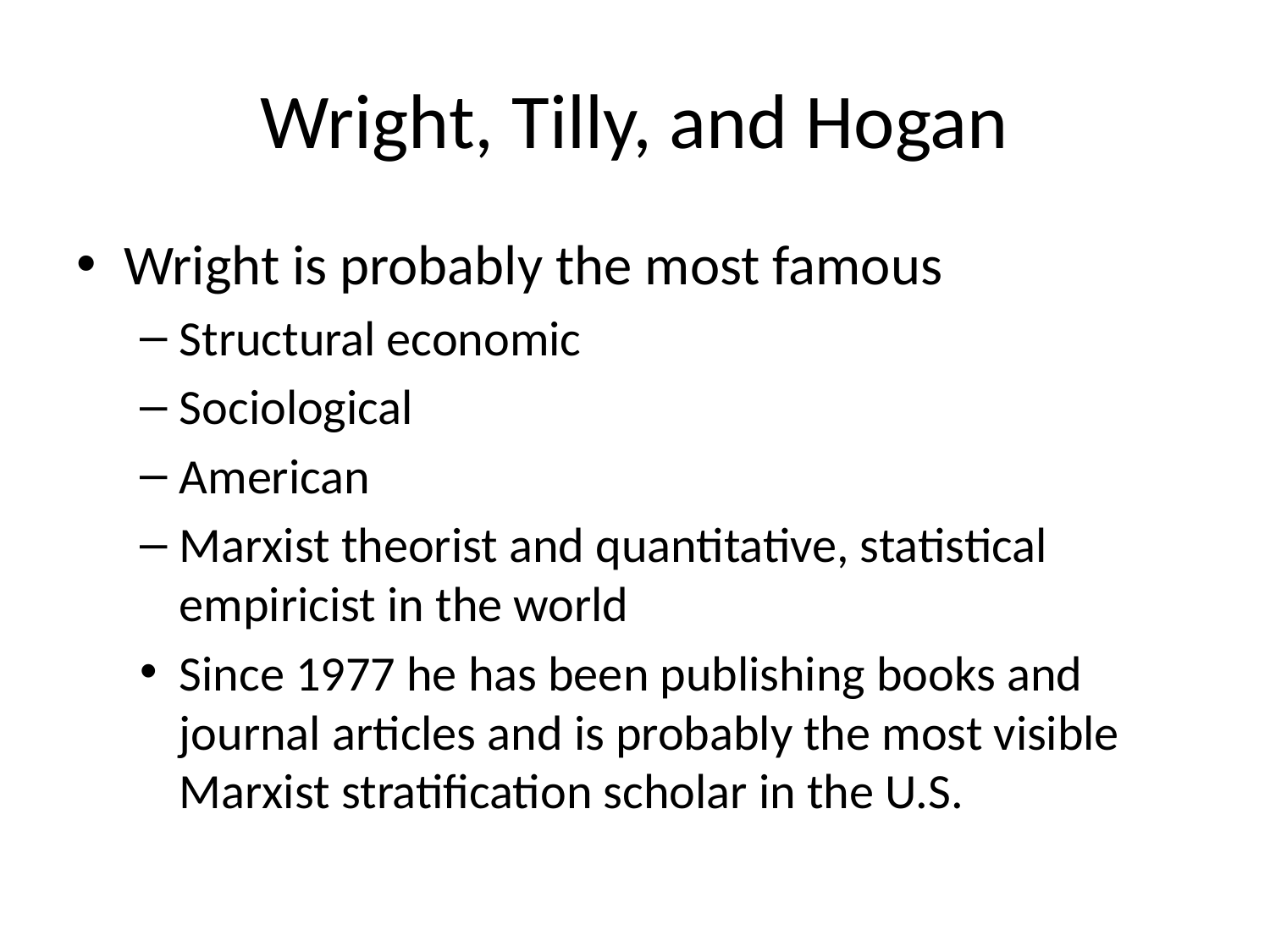

# Wright, Tilly, and Hogan
Wright is probably the most famous
Structural economic
Sociological
American
Marxist theorist and quantitative, statistical empiricist in the world
Since 1977 he has been publishing books and journal articles and is probably the most visible Marxist stratification scholar in the U.S.